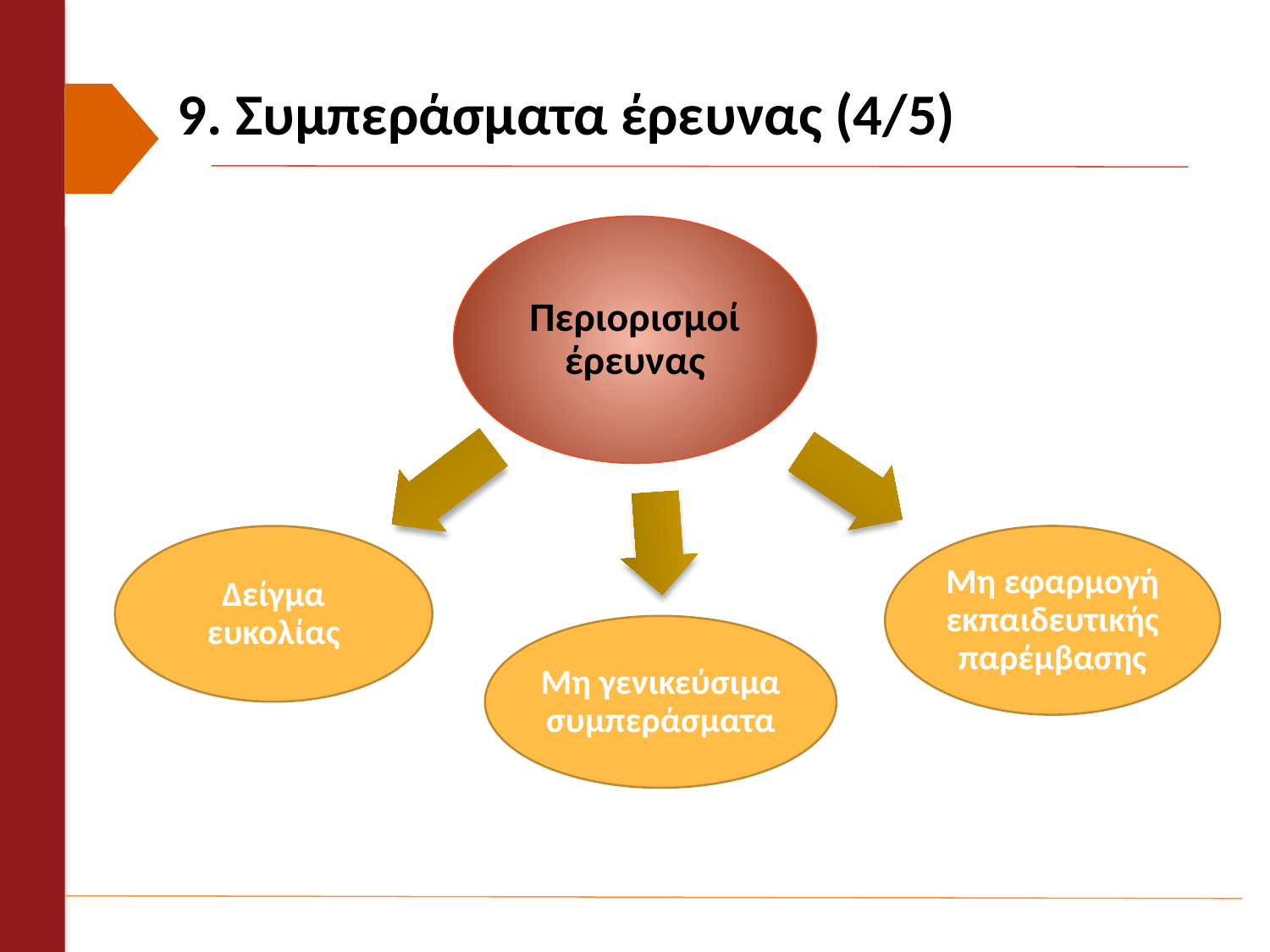

# 9. Συμπεράσματα έρευνας (4/5)
Περιορισμοί έρευνας

Δείγμα ευκολίας

Μη γενικεύσιμα συμπεράσματα

Μη εφαρμογή εκπαιδευτικής παρέμβασης